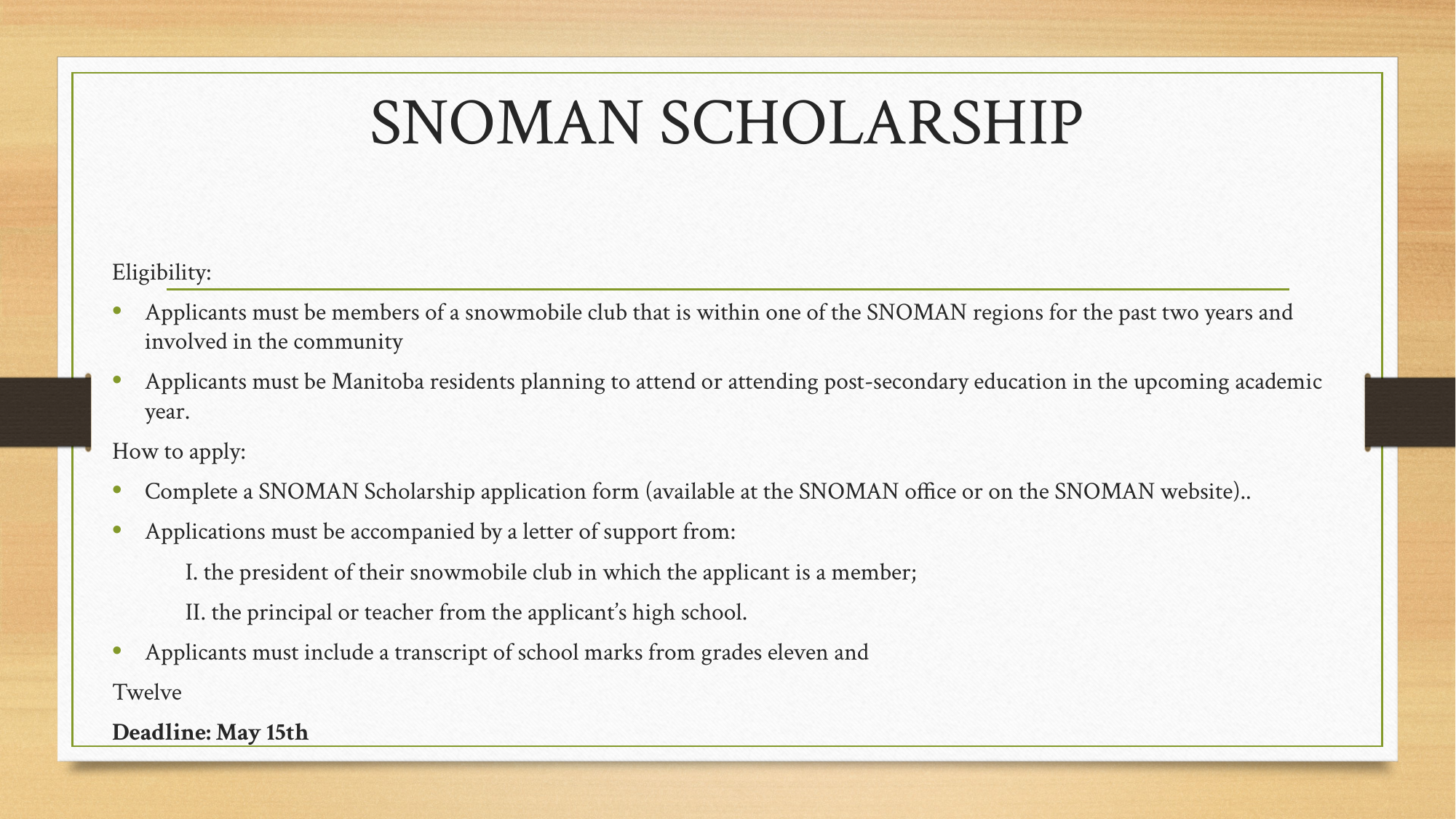

# SNOMAN SCHOLARSHIP
Eligibility:
Applicants must be members of a snowmobile club that is within one of the SNOMAN regions for the past two years and involved in the community
Applicants must be Manitoba residents planning to attend or attending post-secondary education in the upcoming academic year.
How to apply:
Complete a SNOMAN Scholarship application form (available at the SNOMAN office or on the SNOMAN website)..
Applications must be accompanied by a letter of support from:
	I. the president of their snowmobile club in which the applicant is a member;
	II. the principal or teacher from the applicant’s high school.
Applicants must include a transcript of school marks from grades eleven and
Twelve
Deadline: May 15th